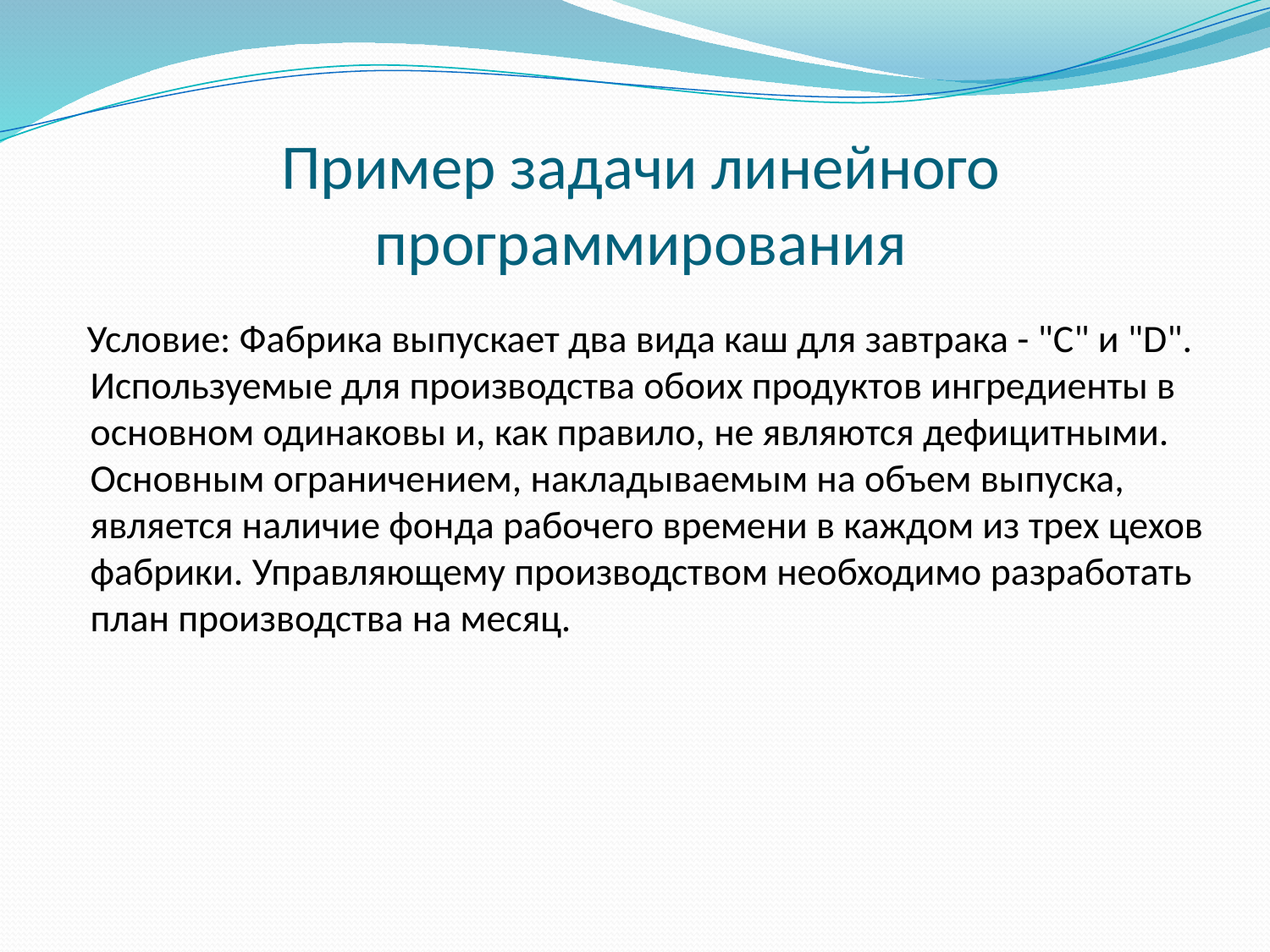

# Пример задачи линейного программирования
    Условие: Фабрика выпускает два вида каш для завтрака - "C" и "D". Используемые для производства обоих продуктов ингредиенты в основном одинаковы и, как правило, не являются дефицитными. Основным ограничением, накладываемым на объем выпуска, является наличие фонда рабочего времени в каждом из трех цехов фабрики. Управляющему производством необходимо разработать план производства на месяц.